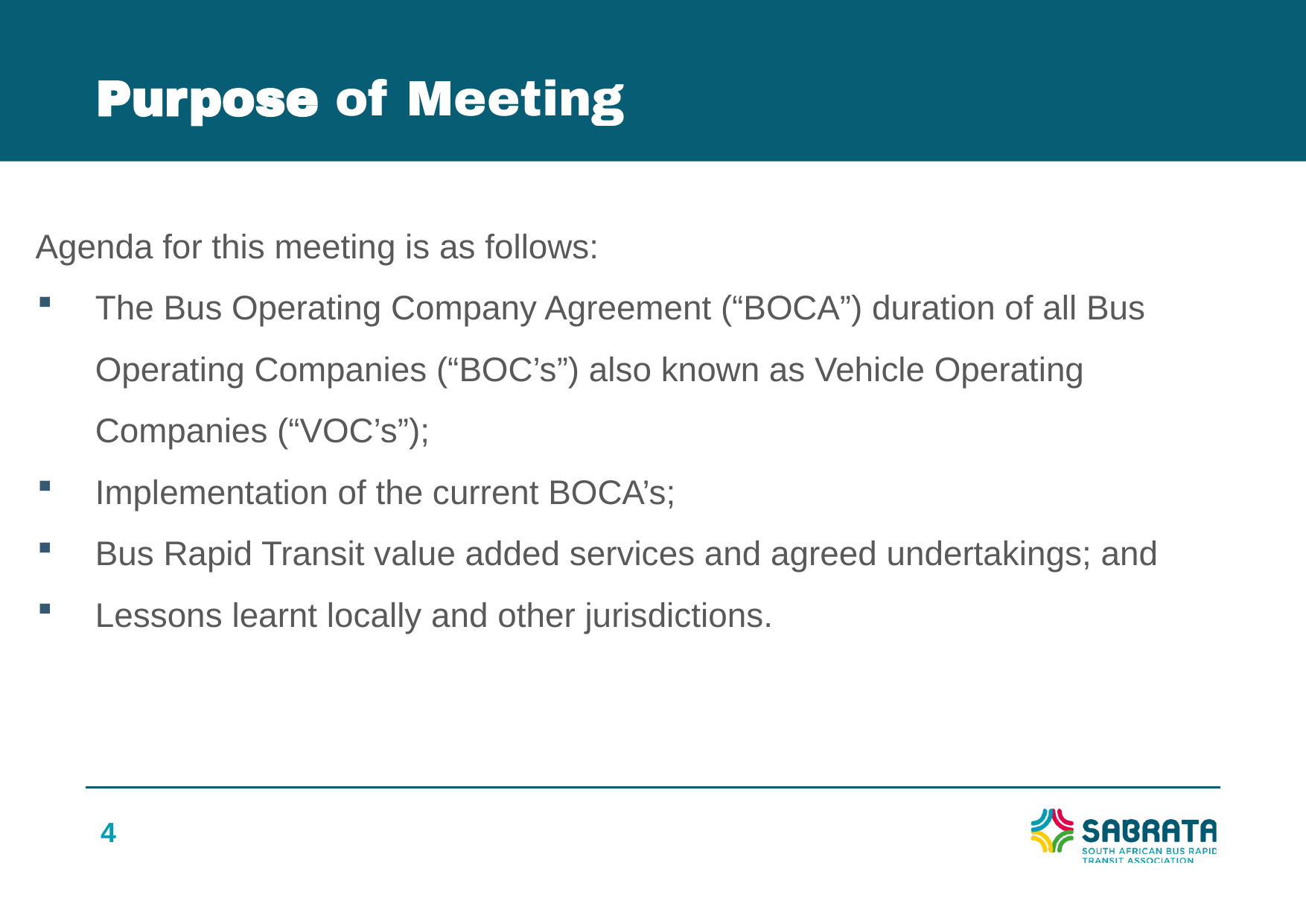

Purpose of Meeting
Agenda for this meeting is as follows:
The Bus Operating Company Agreement (“BOCA”) duration of all Bus Operating Companies (“BOC’s”) also known as Vehicle Operating Companies (“VOC’s”);
Implementation of the current BOCA’s;
Bus Rapid Transit value added services and agreed undertakings; and
Lessons learnt locally and other jurisdictions.